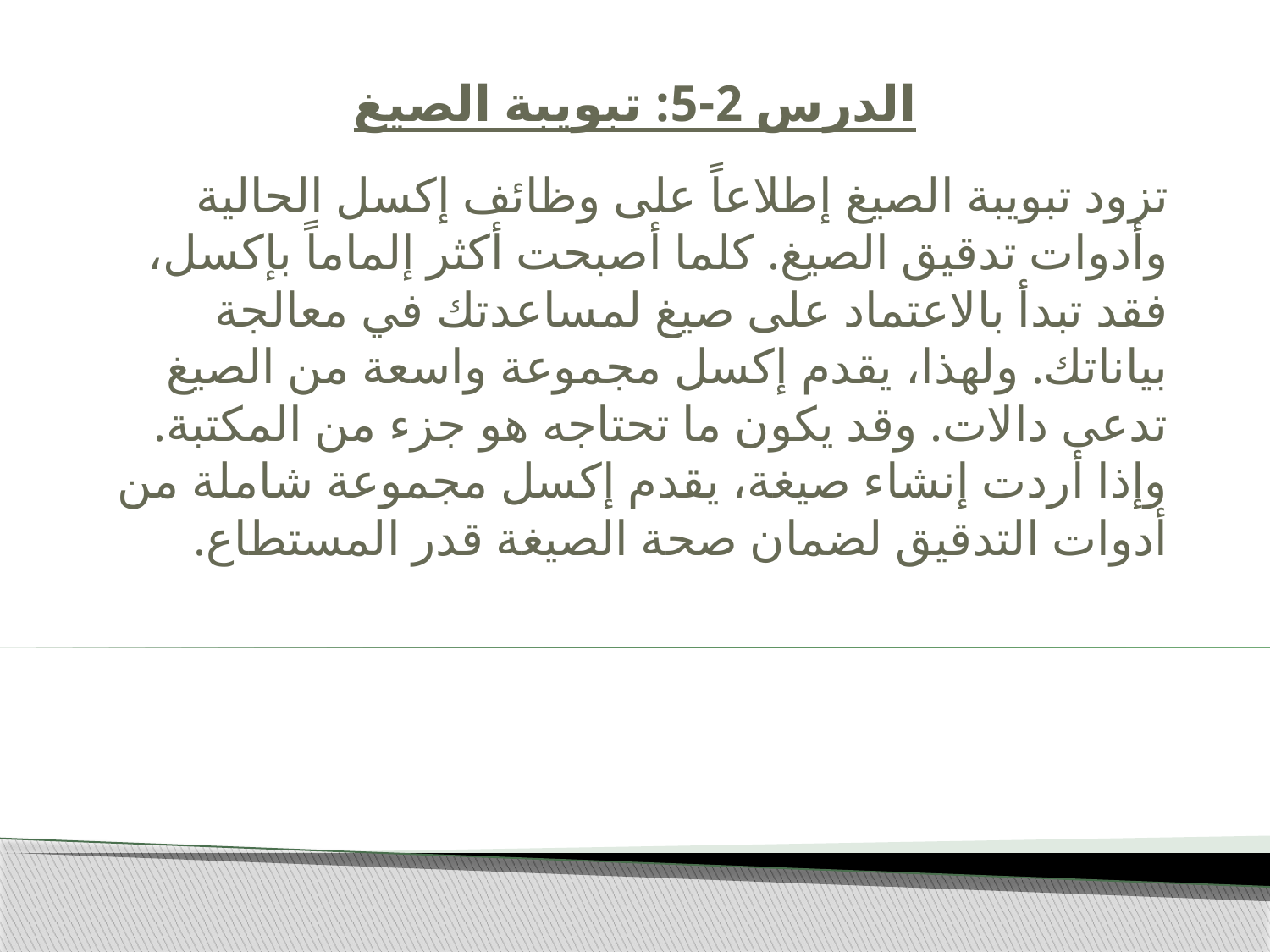

# الدرس 2-5: تبويبة الصيغ
تزود تبويبة الصيغ إطلاعاً على وظائف إكسل الحالية وأدوات تدقيق الصيغ. كلما أصبحت أكثر إلماماً بإكسل، فقد تبدأ بالاعتماد على صيغ لمساعدتك في معالجة بياناتك. ولهذا، يقدم إكسل مجموعة واسعة من الصيغ تدعى دالات. وقد يكون ما تحتاجه هو جزء من المكتبة. وإذا أردت إنشاء صيغة، يقدم إكسل مجموعة شاملة من أدوات التدقيق لضمان صحة الصيغة قدر المستطاع.